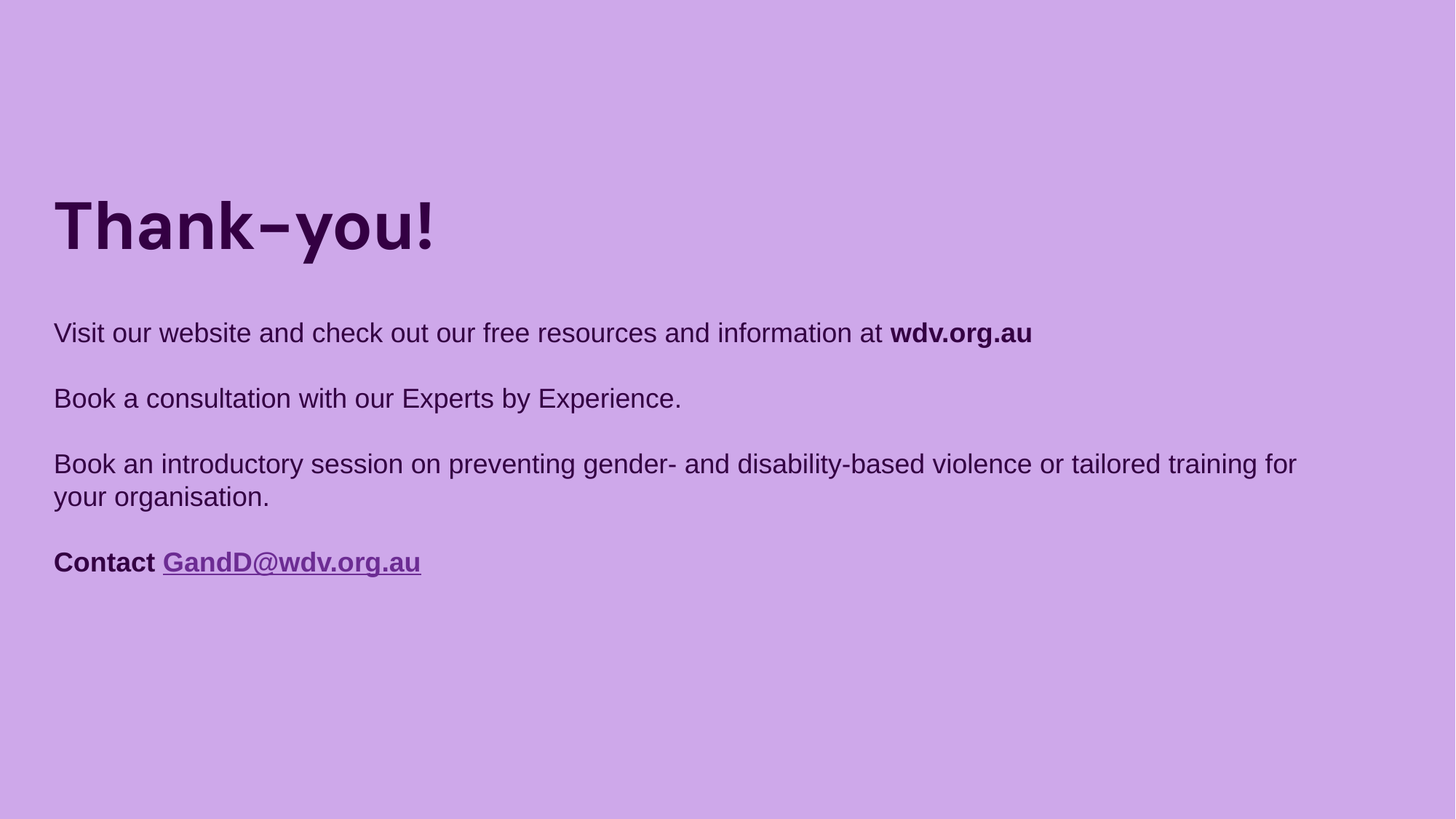

Thank-you!

​Visit our website and check out our free resources and information at wdv.org.au ​
​
Book a consultation with our Experts by Experience​.
​​​
Book an introductory session on preventing gender- and disability-based violence or tailored training for your organisation​.
​
Contact GandD@wdv.org.au
​